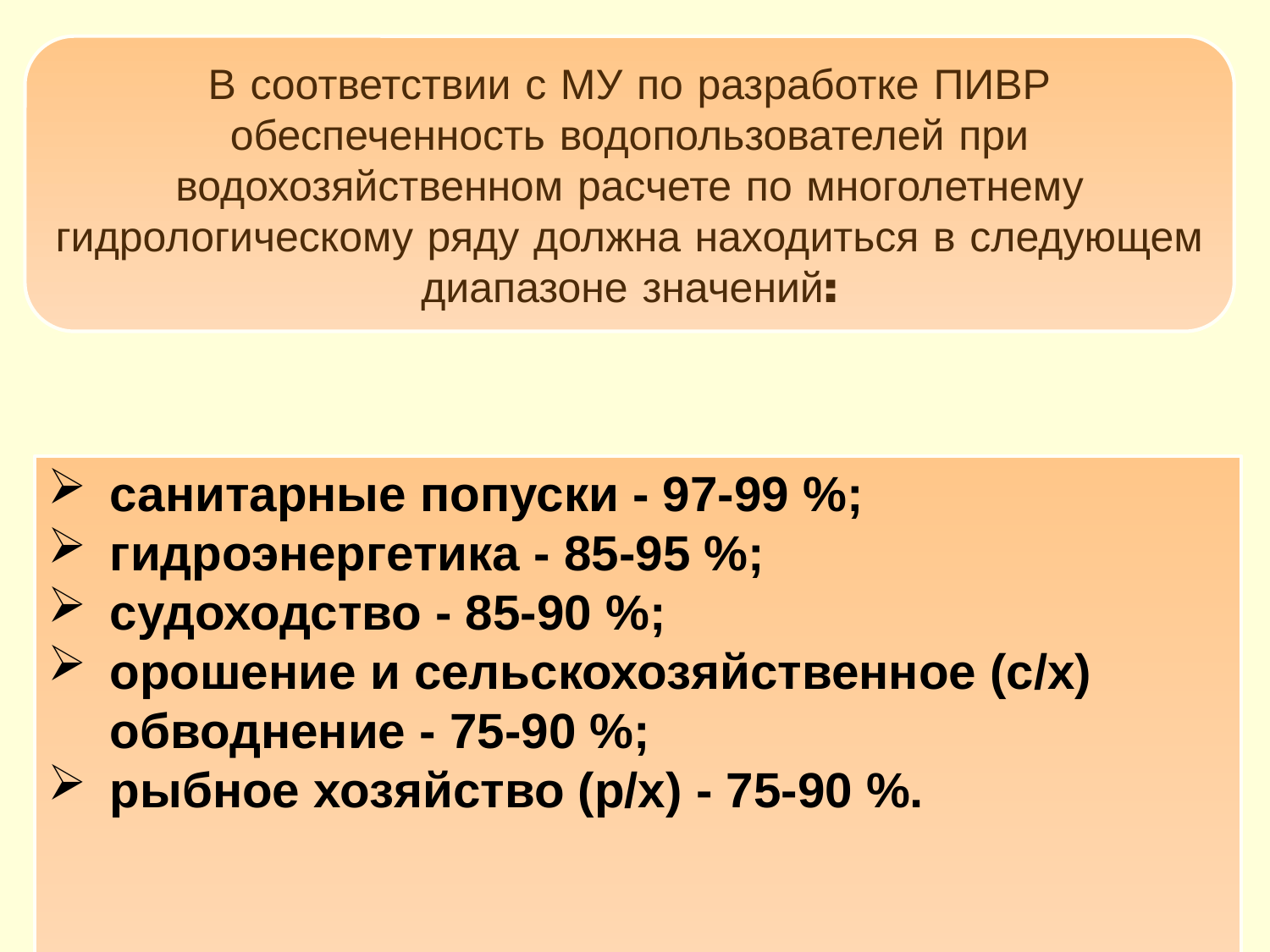

В соответствии с МУ по разработке ПИВР обеспеченность водопользователей при водохозяйственном расчете по многолетнему гидрологическому ряду должна находиться в следующем диапазоне значений:
санитарные попуски - 97-99 %;
гидроэнергетика - 85-95 %;
судоходство - 85-90 %;
орошение и сельскохозяйственное (с/х) обводнение - 75-90 %;
рыбное хозяйство (р/х) - 75-90 %.